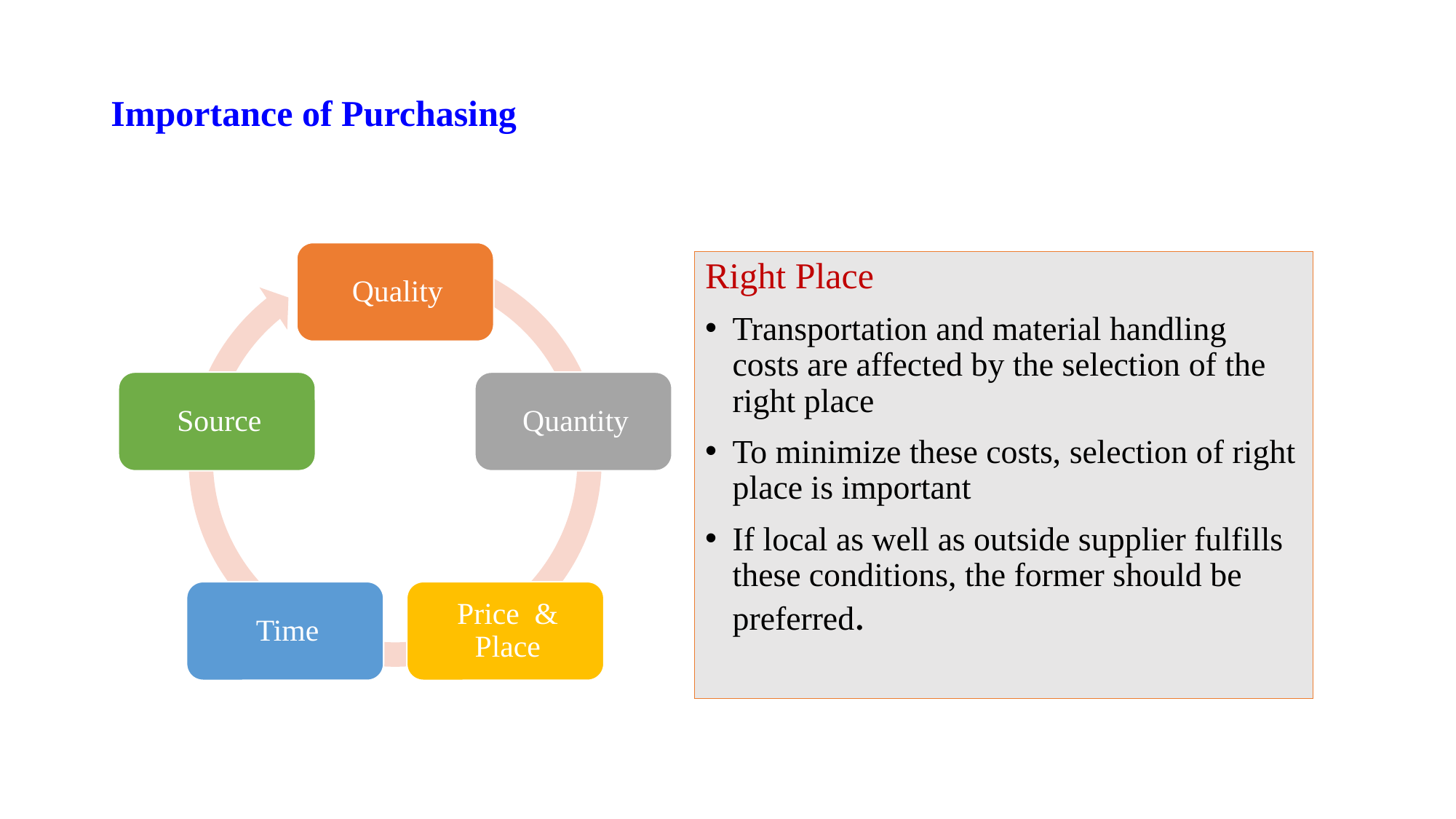

# Importance of Purchasing
Quality
Quantity
Price  & Place
Time
Source
Right Place
Transportation and material handling costs are affected by the selection of the right place
To minimize these costs, selection of right place is important
If local as well as outside supplier fulfills these conditions, the former should be preferred.